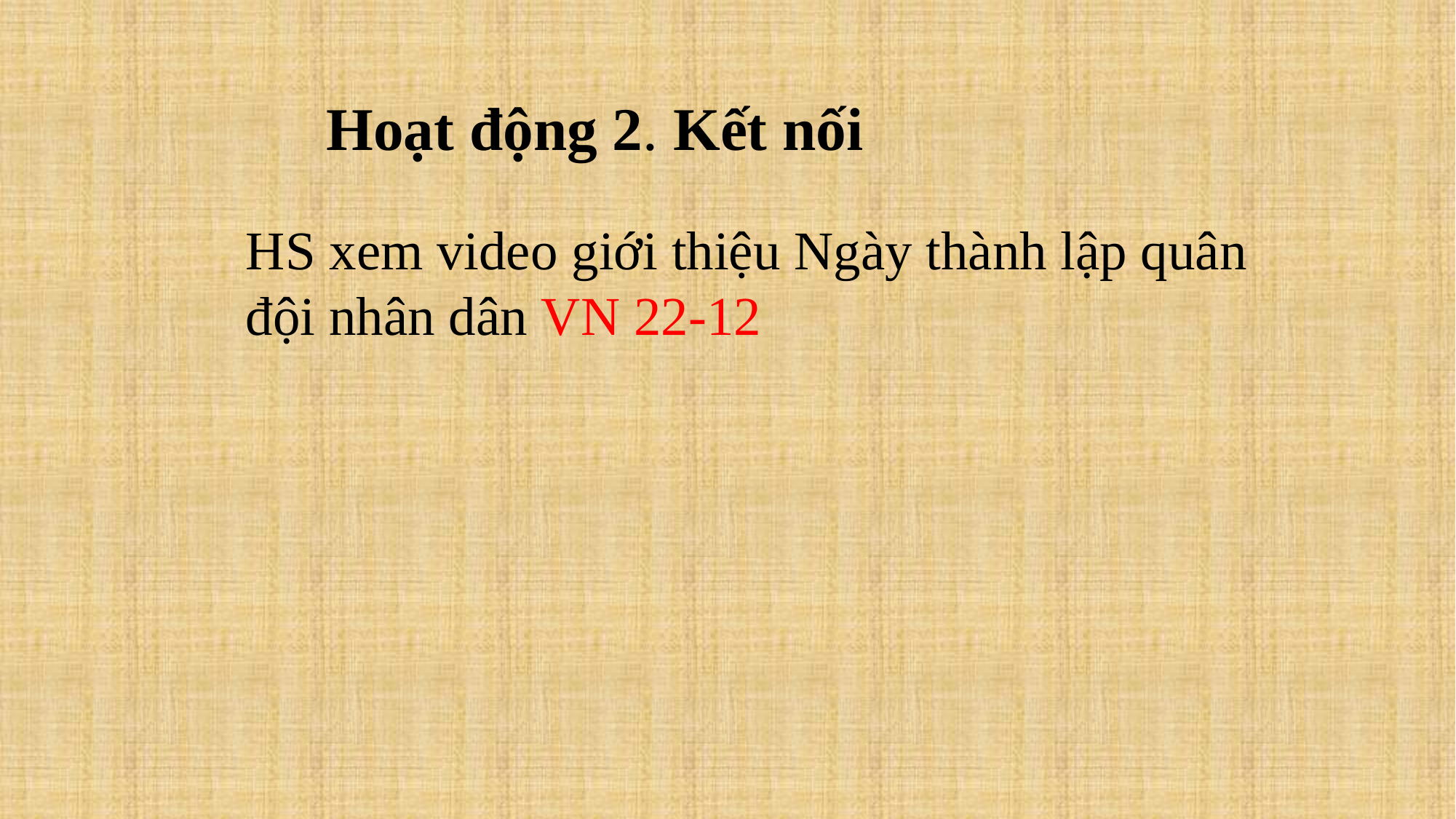

Hoạt động 2. Kết nối
HS xem video giới thiệu Ngày thành lập quân đội nhân dân VN 22-12